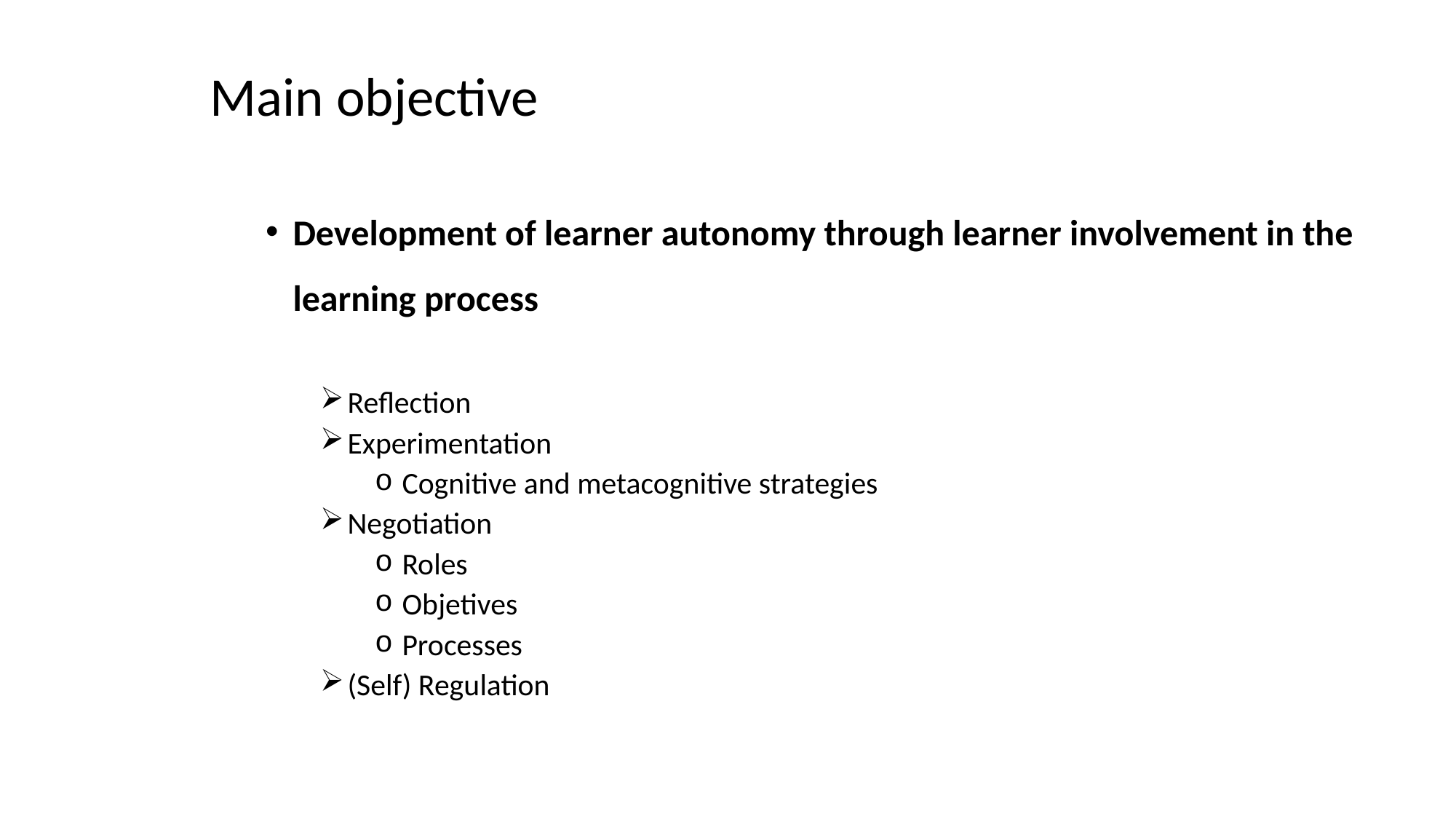

# Main objective
Development of learner autonomy through learner involvement in the learning process

Reflection
Experimentation
Cognitive and metacognitive strategies
Negotiation
Roles
Objetives
Processes
(Self) Regulation